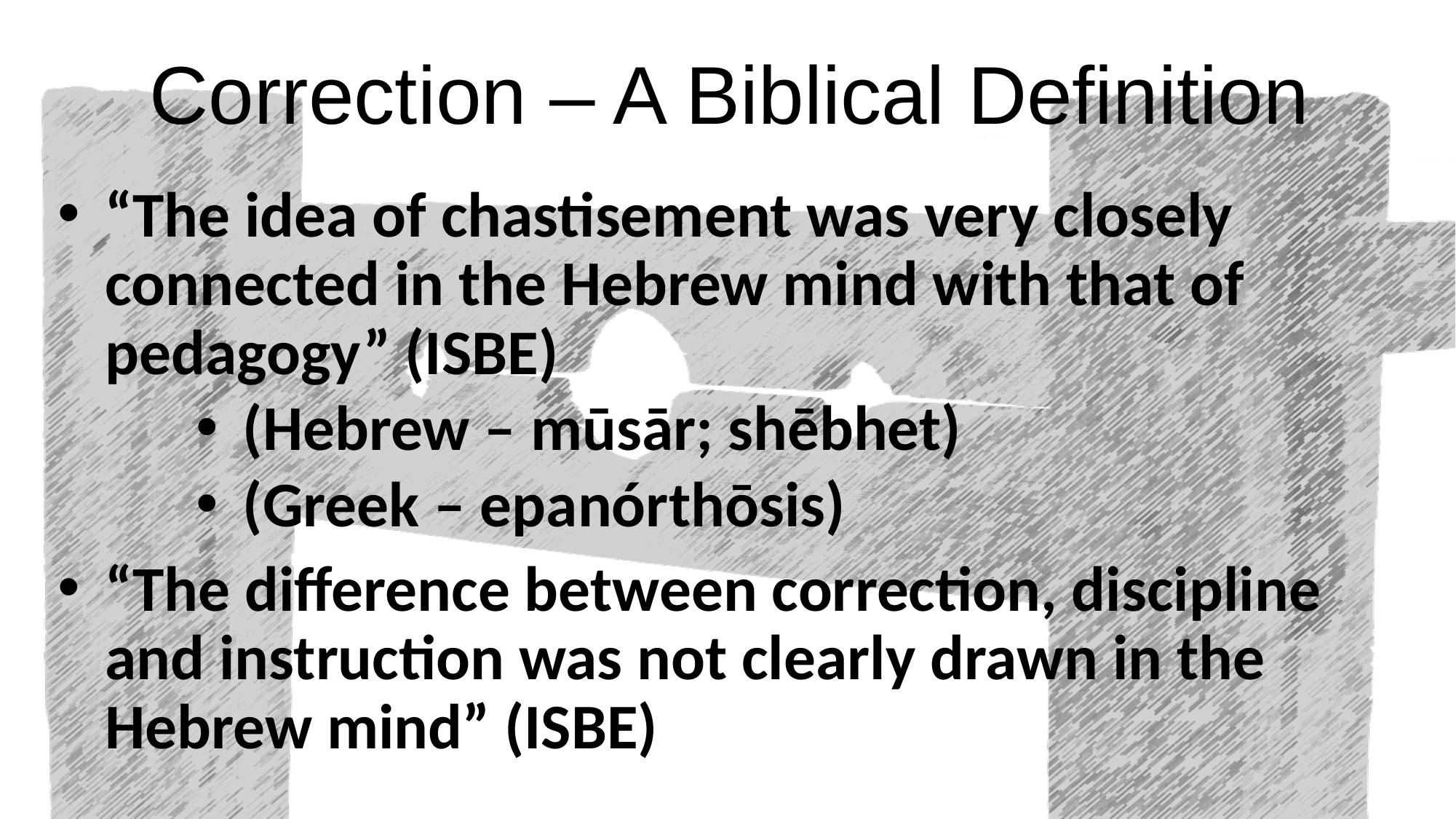

# Correction – A Biblical Definition
“The idea of chastisement was very closely connected in the Hebrew mind with that of pedagogy” (ISBE)
(Hebrew – mūsār; shēbhet)
(Greek – epanórthōsis)
“The difference between correction, discipline and instruction was not clearly drawn in the Hebrew mind” (ISBE)